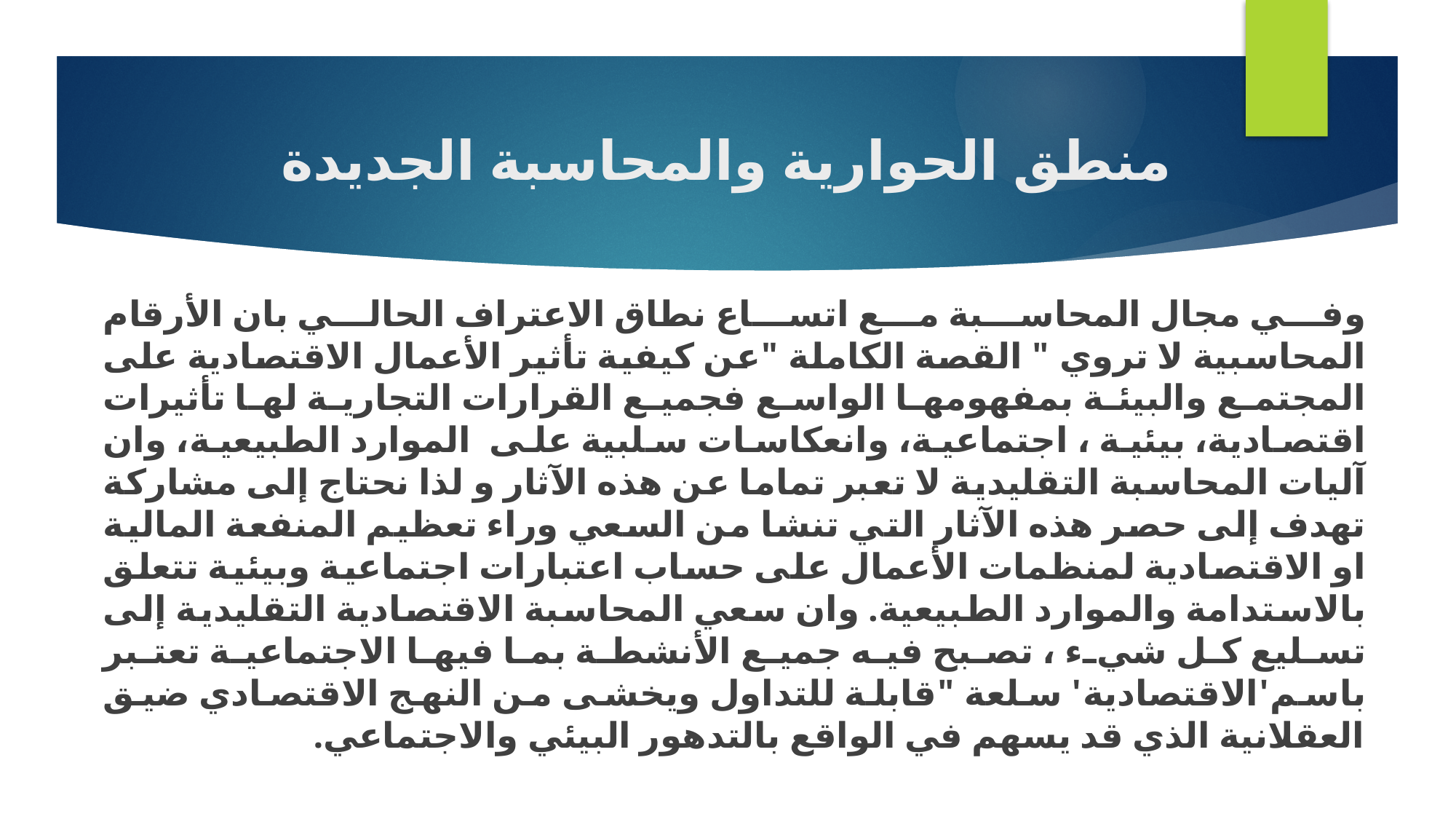

# منطق الحوارية والمحاسبة الجديدة
وفي مجال المحاسبة مع اتساع نطاق الاعتراف الحالي بان الأرقام المحاسبية لا تروي " القصة الكاملة "عن كيفية تأثير الأعمال الاقتصادية على المجتمع والبيئة بمفهومها الواسع فجميع القرارات التجارية لها تأثيرات اقتصادية، بيئية ، اجتماعية، وانعكاسات سلبية على  الموارد الطبيعية، وان آليات المحاسبة التقليدية لا تعبر تماما عن هذه الآثار و لذا نحتاج إلى مشاركة تهدف إلى حصر هذه الآثار التي تنشا من السعي وراء تعظيم المنفعة المالية او الاقتصادية لمنظمات الأعمال على حساب اعتبارات اجتماعية وبيئية تتعلق بالاستدامة والموارد الطبيعية. وان سعي المحاسبة الاقتصادية التقليدية إلى تسليع كل شيء ، تصبح فيه جميع الأنشطة بما فيها الاجتماعية تعتبر باسم'الاقتصادية' سلعة "قابلة للتداول ويخشى من النهج الاقتصادي ضيق العقلانية الذي قد يسهم في الواقع بالتدهور البيئي والاجتماعي.